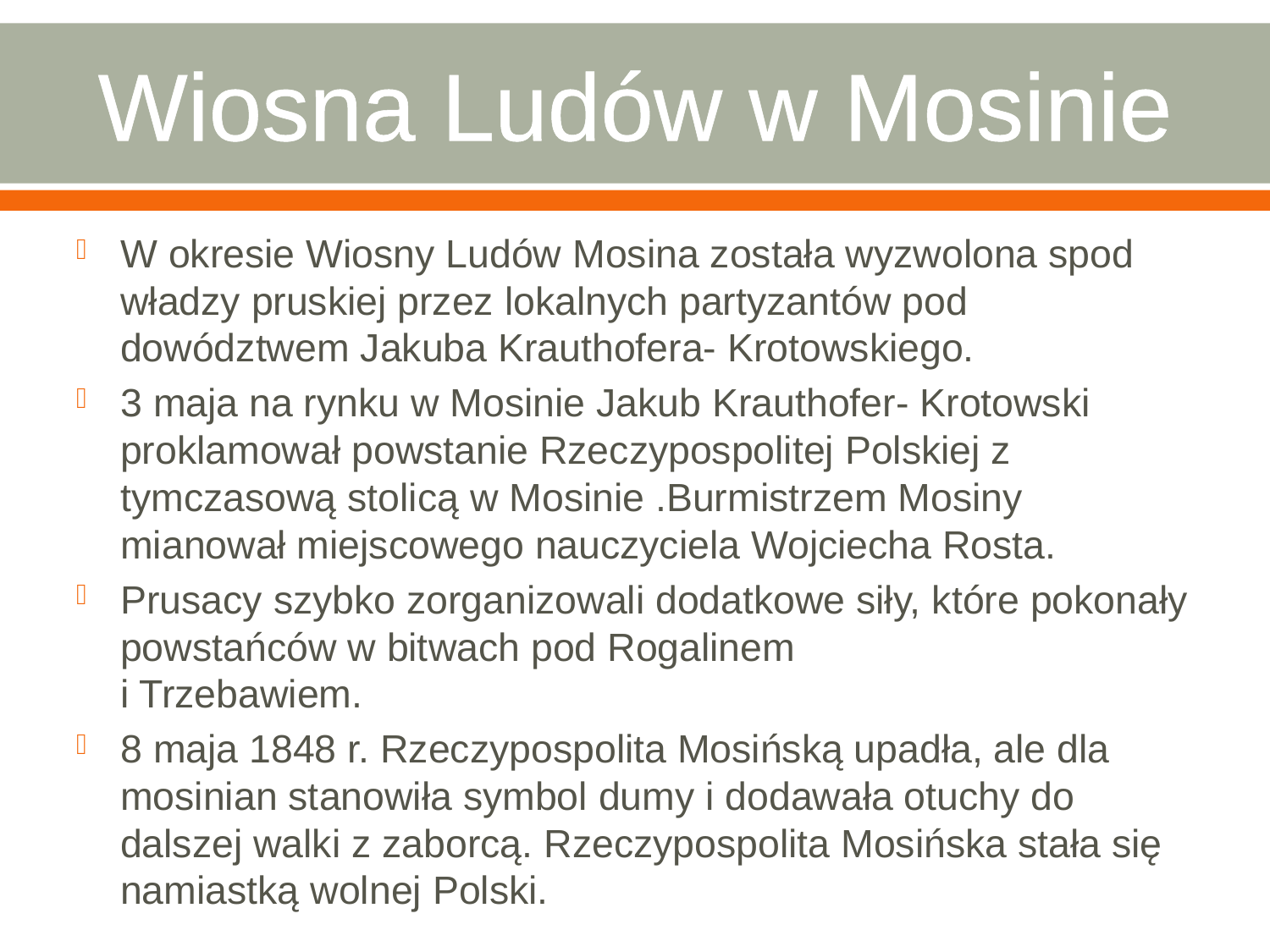

# Wiosna Ludów w Mosinie
W okresie Wiosny Ludów Mosina została wyzwolona spod władzy pruskiej przez lokalnych partyzantów pod dowództwem Jakuba Krauthofera- Krotowskiego.
3 maja na rynku w Mosinie Jakub Krauthofer- Krotowski proklamował powstanie Rzeczypospolitej Polskiej z tymczasową stolicą w Mosinie .Burmistrzem Mosiny mianował miejscowego nauczyciela Wojciecha Rosta.
Prusacy szybko zorganizowali dodatkowe siły, które pokonały powstańców w bitwach pod Rogalinem
i Trzebawiem.
8 maja 1848 r. Rzeczypospolita Mosińską upadła, ale dla mosinian stanowiła symbol dumy i dodawała otuchy do dalszej walki z zaborcą. Rzeczypospolita Mosińska stała się namiastką wolnej Polski.